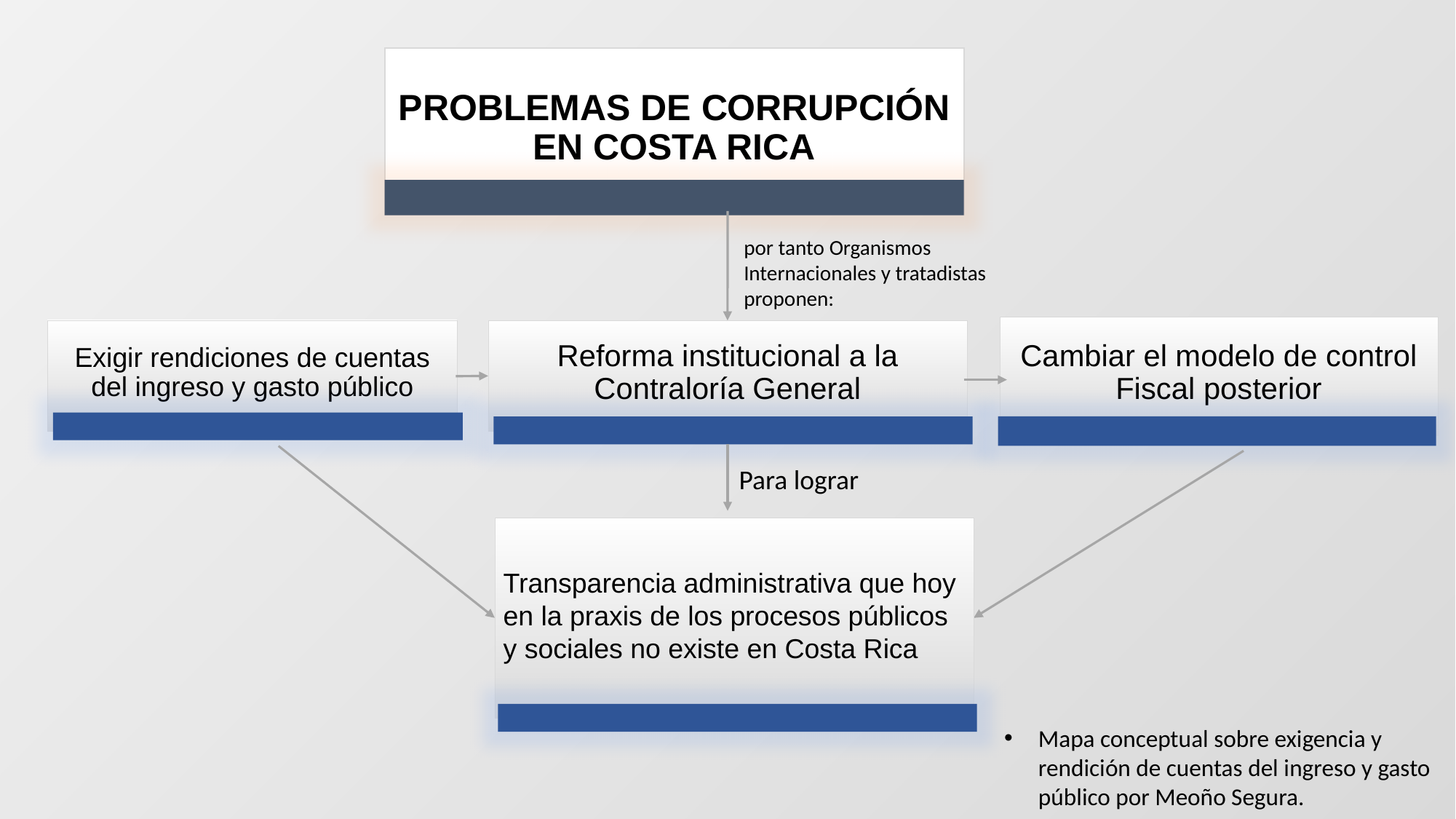

PROBLEMAS DE CORRUPCIÓN EN COSTA RICA

por tanto Organismos Internacionales y tratadistas proponen:

Cambiar el modelo de control Fiscal posterior

Exigir rendiciones de cuentas del ingreso y gasto público

Reforma institucional a la Contraloría General

Para lograr
Transparencia administrativa que hoy en la praxis de los procesos públicos y sociales no existe en Costa Rica

Mapa conceptual sobre exigencia y rendición de cuentas del ingreso y gasto público por Meoño Segura.